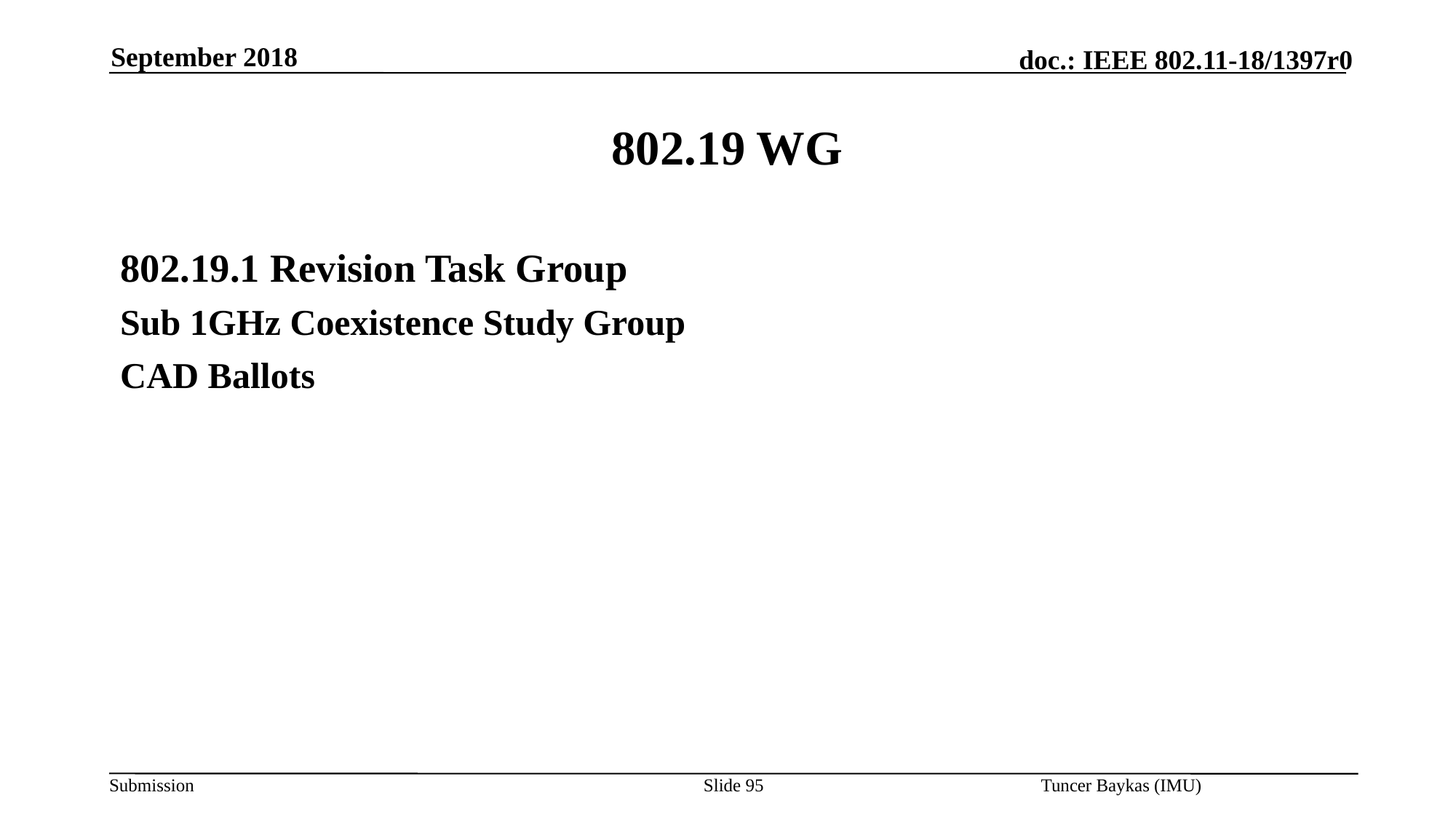

September 2018
# 802.19 WG
802.19.1 Revision Task Group
Sub 1GHz Coexistence Study Group
CAD Ballots
Slide 95
Tuncer Baykas (IMU)